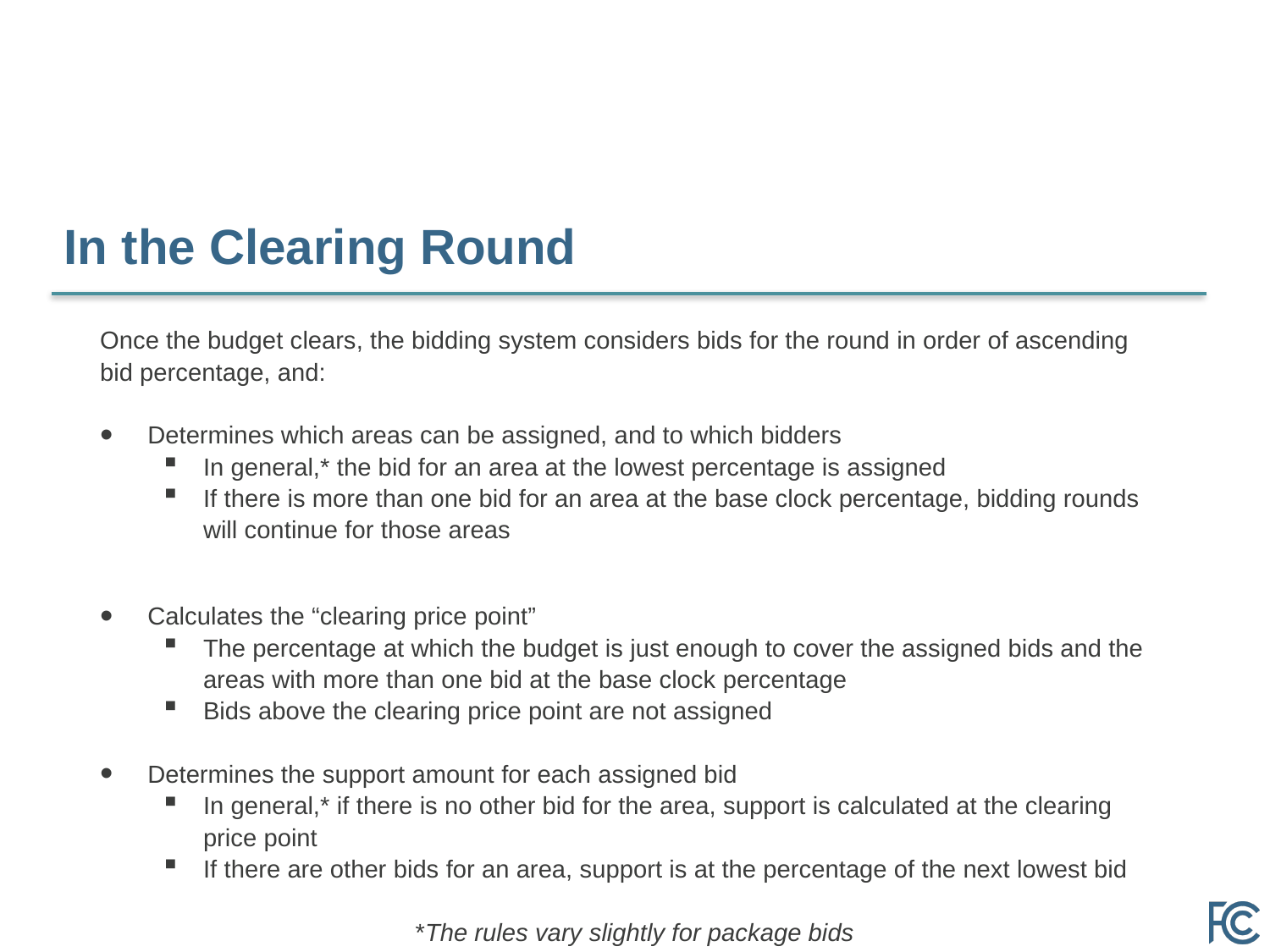

# In the Clearing Round
Once the budget clears, the bidding system considers bids for the round in order of ascending bid percentage, and:

Determines which areas can be assigned, and to which bidders
In general,* the bid for an area at the lowest percentage is assigned
If there is more than one bid for an area at the base clock percentage, bidding rounds will continue for those areas

Calculates the “clearing price point”
The percentage at which the budget is just enough to cover the assigned bids and the areas with more than one bid at the base clock percentage
Bids above the clearing price point are not assigned

Determines the support amount for each assigned bid
In general,* if there is no other bid for the area, support is calculated at the clearing price point
If there are other bids for an area, support is at the percentage of the next lowest bid

*The rules vary slightly for package bids